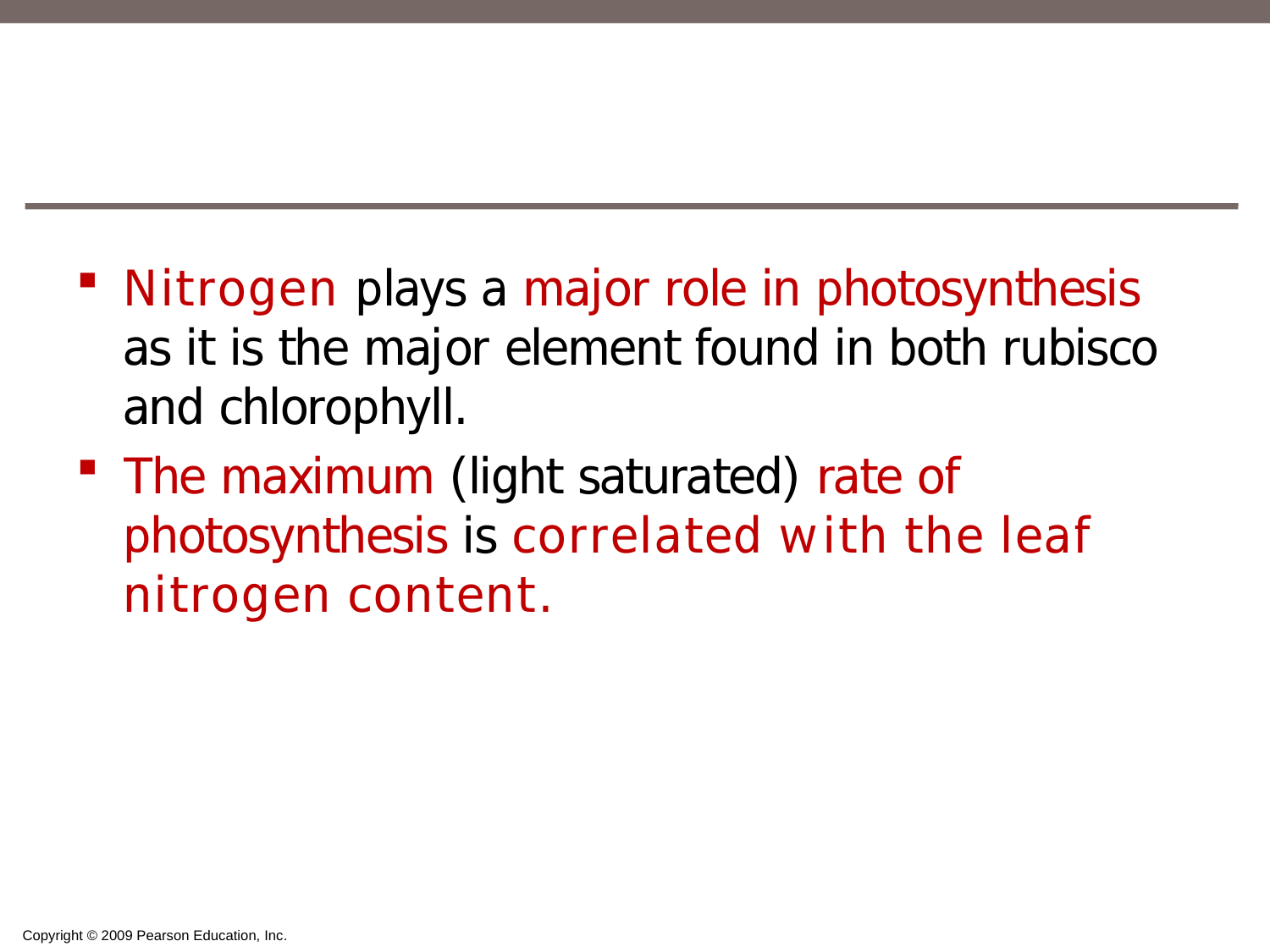

#

Nitrogen plays a major role in photosynthesis as it is the major element found in both rubisco and chlorophyll.
The maximum (light saturated) rate of photosynthesis is correlated with the leaf nitrogen content.